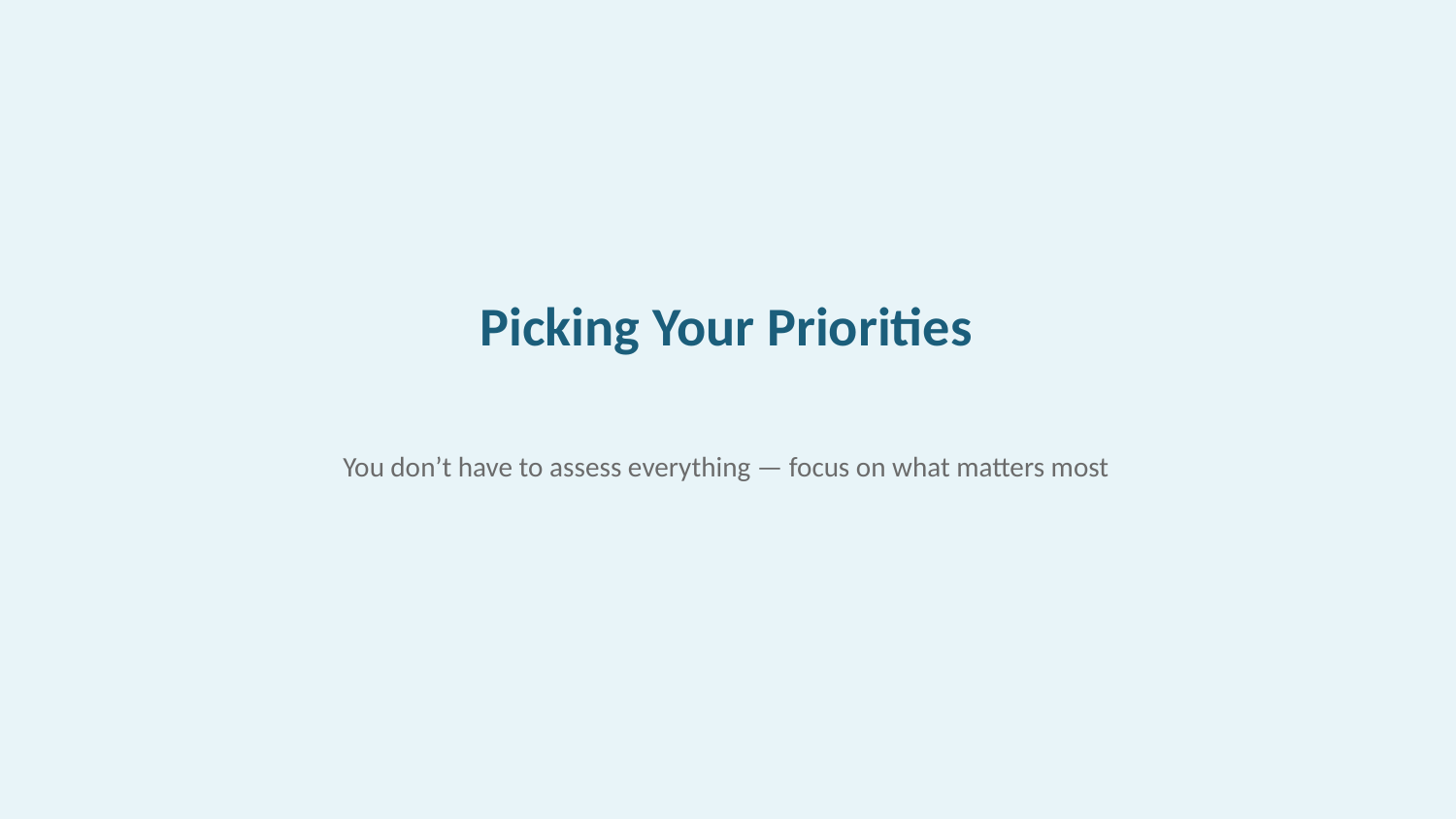

Picking Your Priorities
You don’t have to assess everything — focus on what matters most